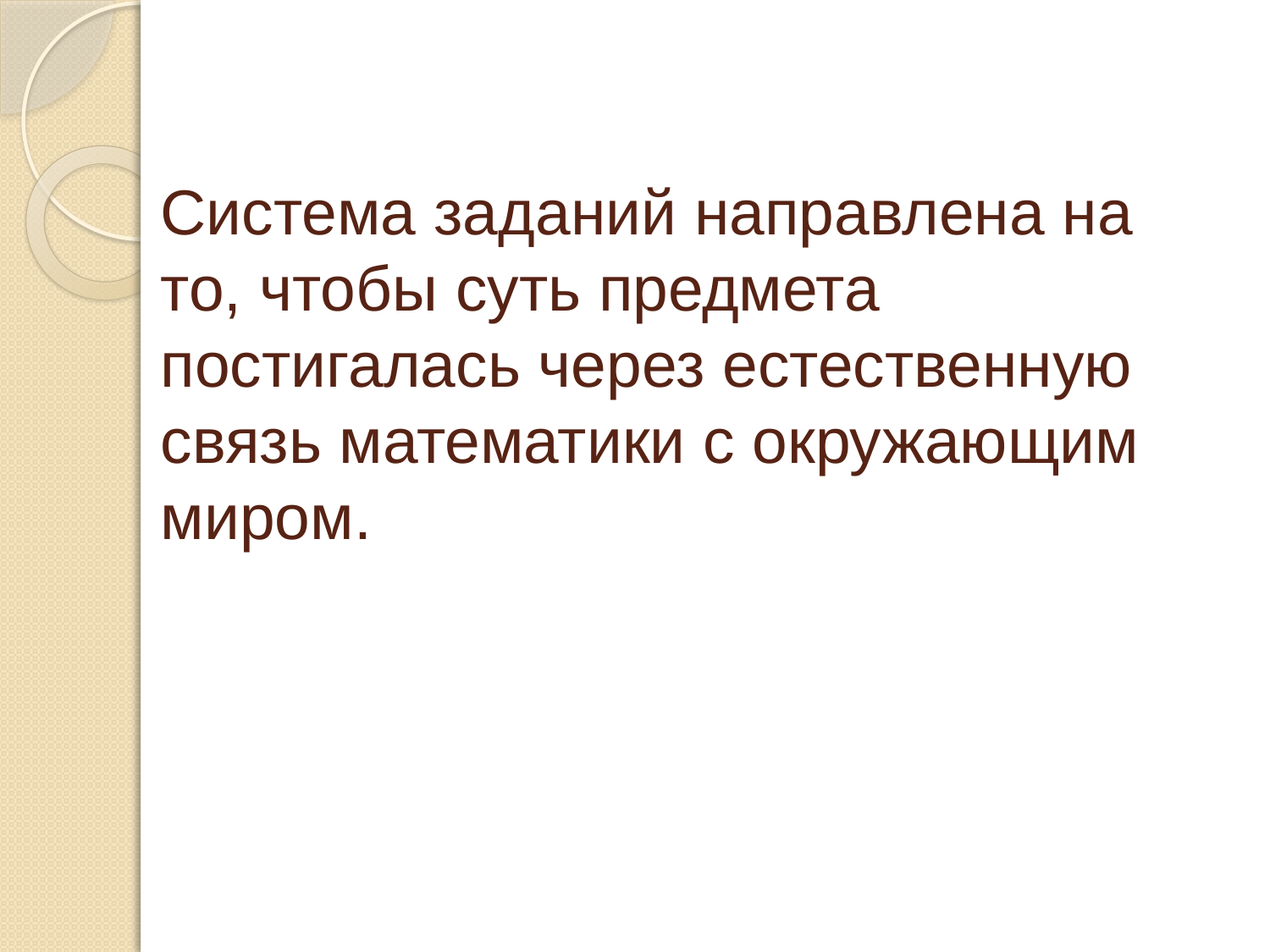

# Система заданий направлена на то, чтобы суть предмета постигалась через естественную связь математики с окружающим миром.